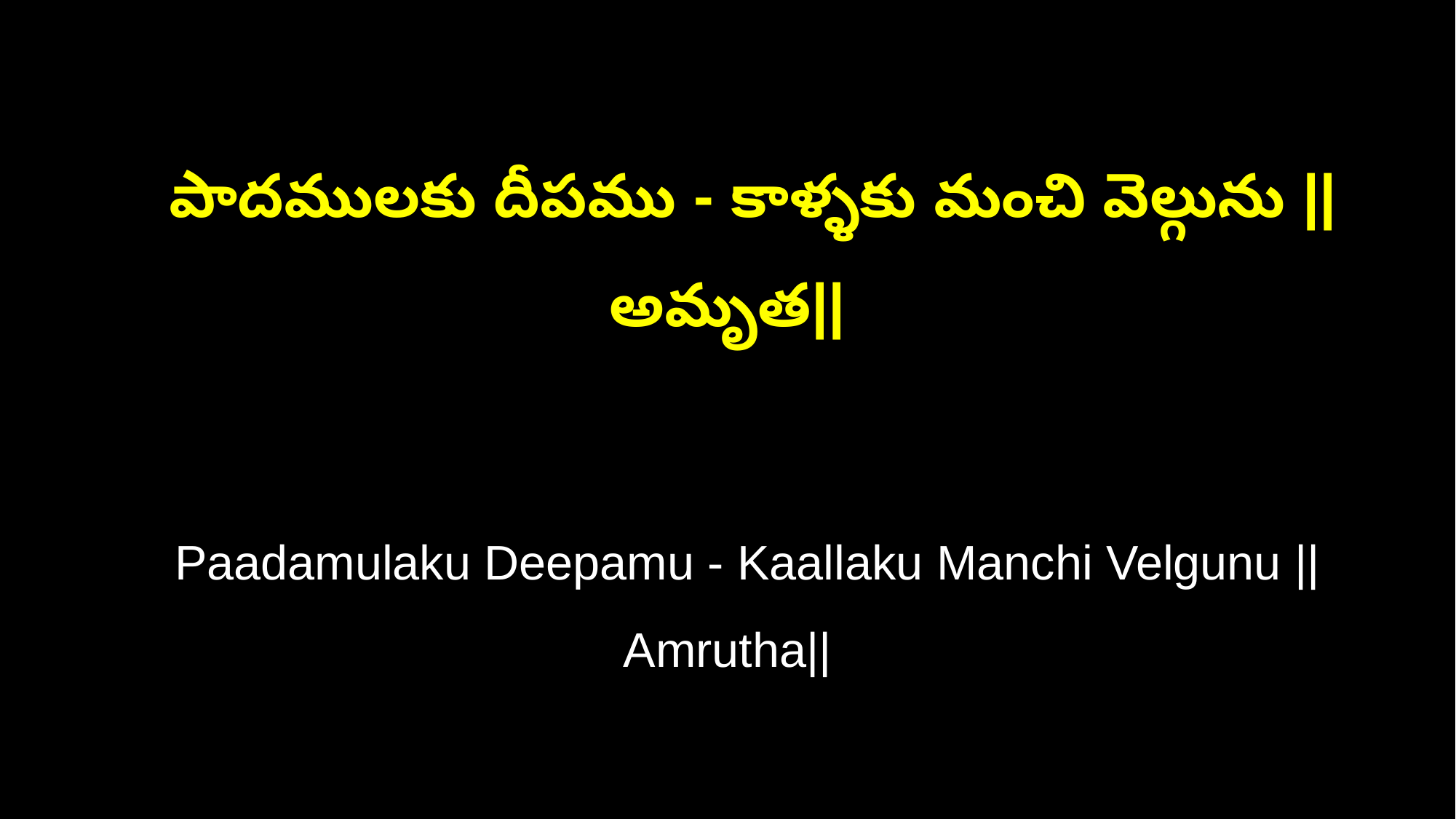

పాదములకు దీపము - కాళ్ళకు మంచి వెల్గును ||అమృత||
   Paadamulaku Deepamu - Kaallaku Manchi Velgunu ||Amrutha||